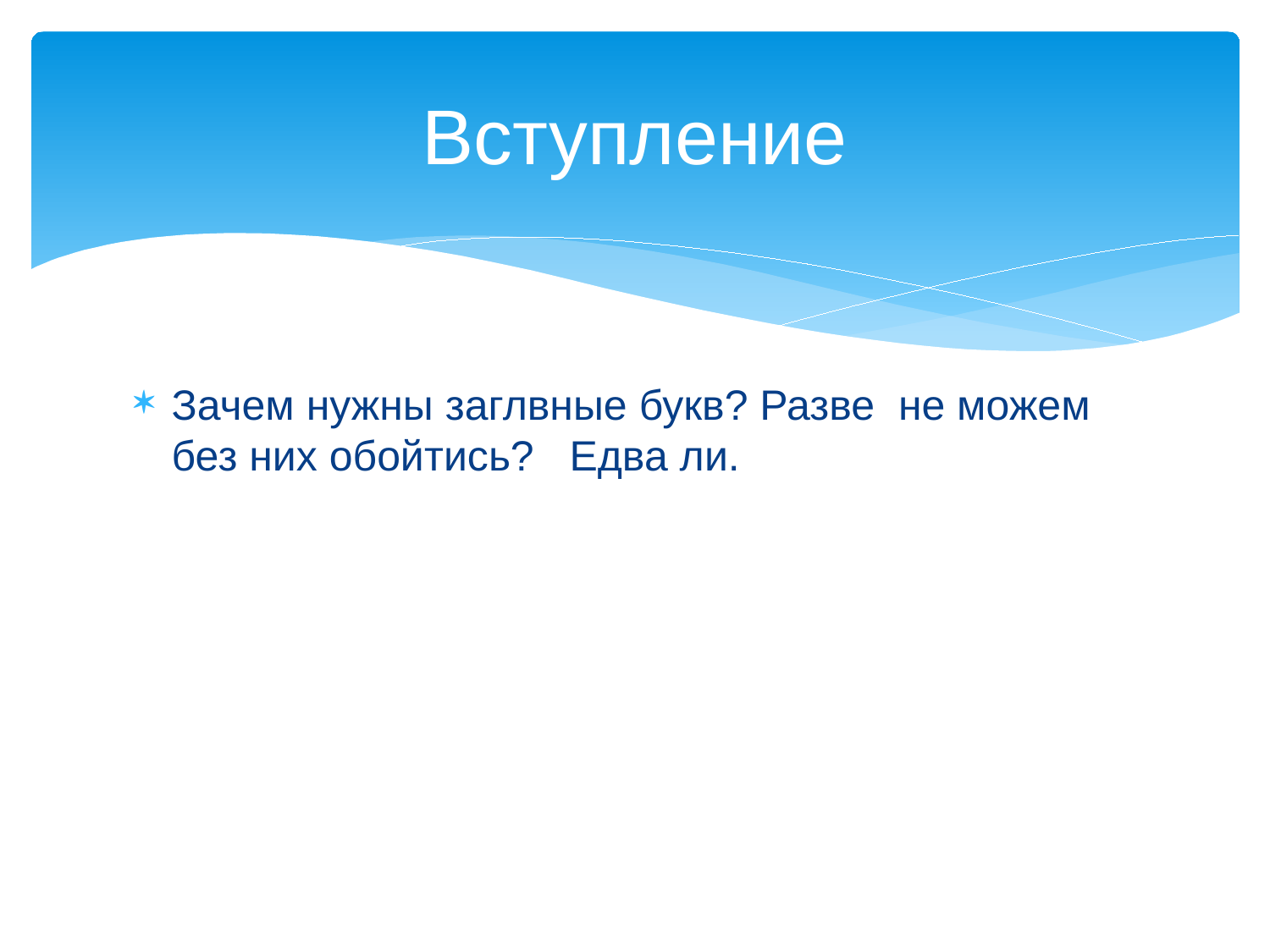

# Вступление
Зачем нужны заглвные букв? Разве  не можем без них обойтись?   Едва ли.